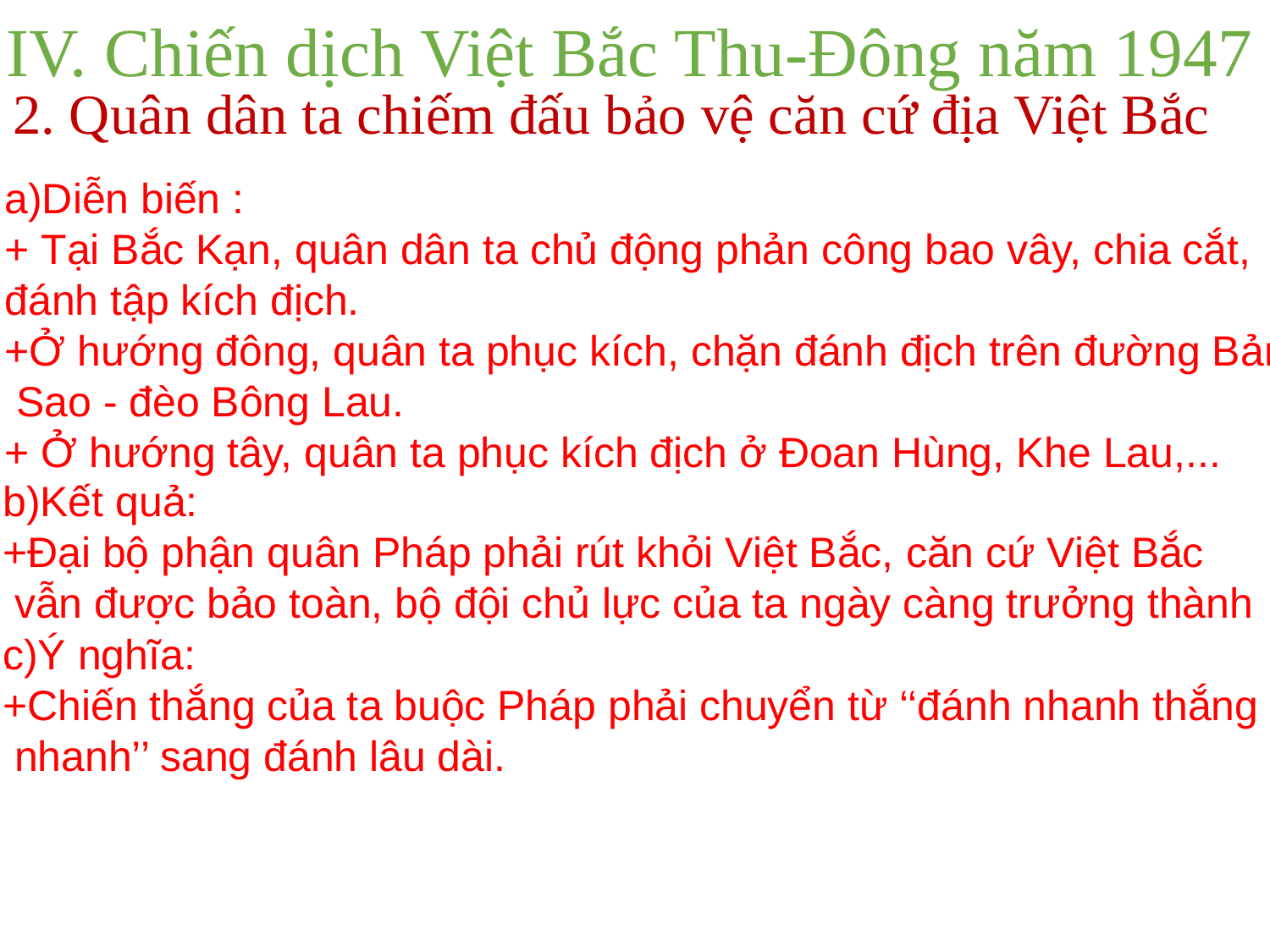

IV. Chiến dịch Việt Bắc Thu-Đông năm 1947
2. Quân dân ta chiếm đấu bảo vệ căn cứ địa Việt Bắc
#
a)Diễn biến :​
+ Tại Bắc Kạn, quân dân ta chủ động phản công bao vây, chia cắt, đánh tập kích địch.​
+Ở hướng đông, quân ta phục kích, chặn đánh địch trên đường Bản Sao - đèo Bông Lau.​
+ Ở hướng tây, quân ta phục kích địch ở Đoan Hùng, Khe Lau,...​
b)Kết quả: +Đại bộ phận quân Pháp phải rút khỏi Việt Bắc, căn cứ Việt Bắc   vẫn được bảo toàn, bộ đội chủ lực của ta ngày càng trưởng thành.​
c)Ý nghĩa:
+Chiến thắng của ta buộc Pháp phải chuyển từ ‘‘đánh nhanh thắng nhanh’’ sang đánh lâu dài.​